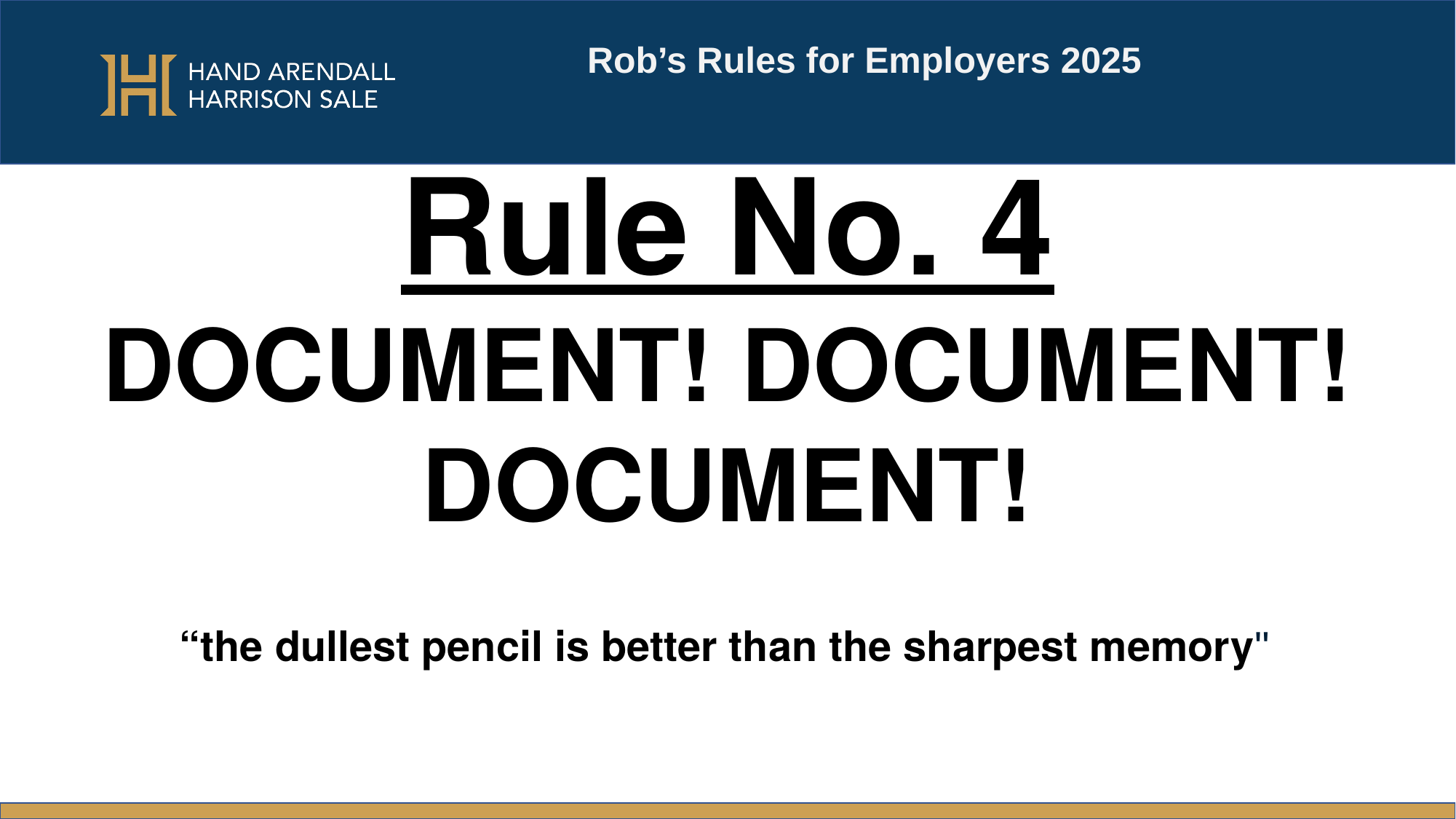

Rob’s Rules for Employers 2025

Rule No. 4
DOCUMENT! DOCUMENT! DOCUMENT!

#
“the dullest pencil is better than the sharpest memory"